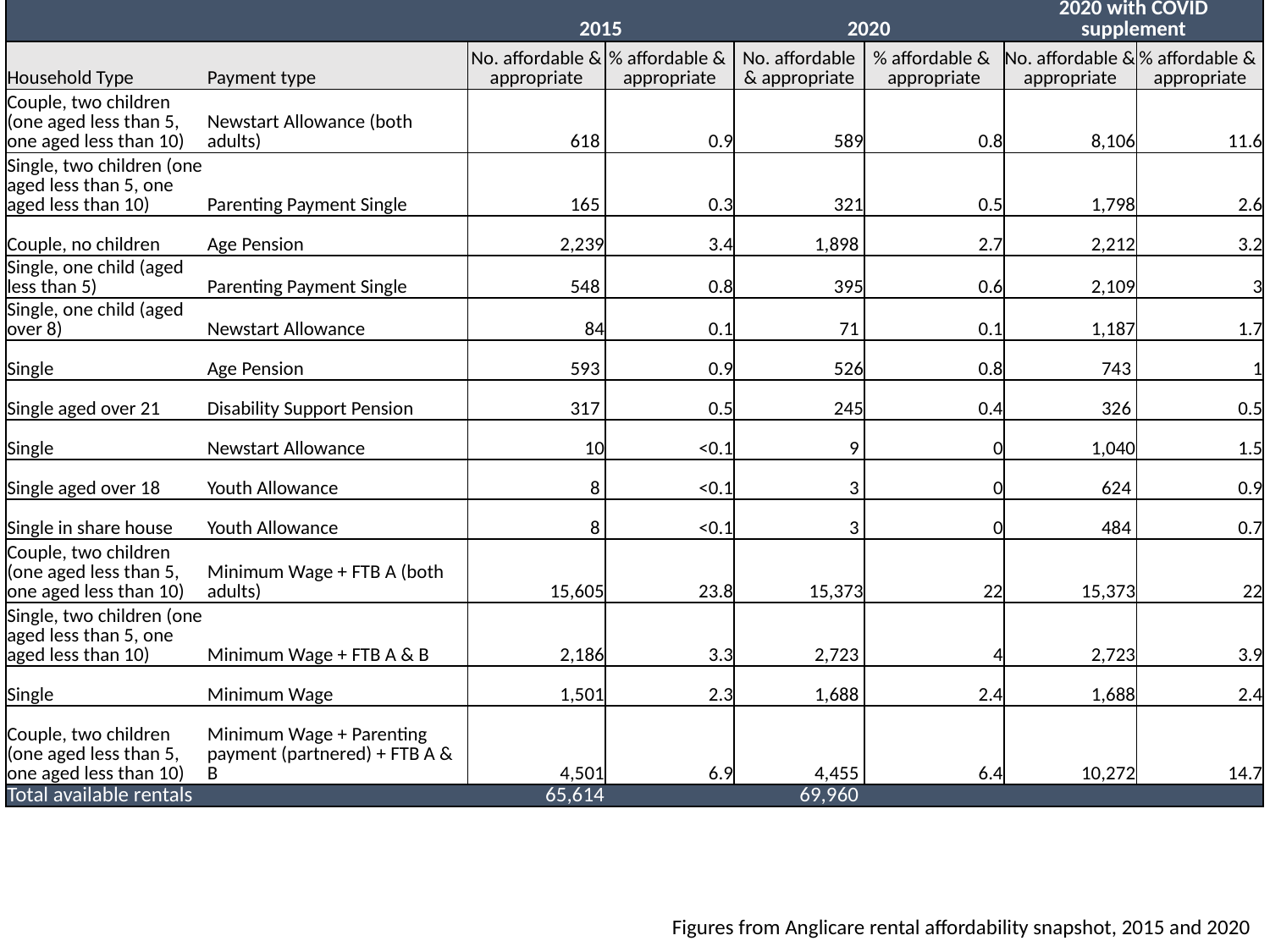

|  |  | 2015 |  | 2020 |  | 2020 with COVID supplement |  |
| --- | --- | --- | --- | --- | --- | --- | --- |
| Household Type | Payment type | No. affordable & appropriate | % affordable & appropriate | No. affordable & appropriate | % affordable & appropriate | No. affordable & appropriate | % affordable & appropriate |
| Couple, two children (one aged less than 5, one aged less than 10) | Newstart Allowance (both adults) | 618 | 0.9 | 589 | 0.8 | 8,106 | 11.6 |
| Single, two children (one aged less than 5, one aged less than 10) | Parenting Payment Single | 165 | 0.3 | 321 | 0.5 | 1,798 | 2.6 |
| Couple, no children | Age Pension | 2,239 | 3.4 | 1,898 | 2.7 | 2,212 | 3.2 |
| Single, one child (aged less than 5) | Parenting Payment Single | 548 | 0.8 | 395 | 0.6 | 2,109 | 3 |
| Single, one child (aged over 8) | Newstart Allowance | 84 | 0.1 | 71 | 0.1 | 1,187 | 1.7 |
| Single | Age Pension | 593 | 0.9 | 526 | 0.8 | 743 | 1 |
| Single aged over 21 | Disability Support Pension | 317 | 0.5 | 245 | 0.4 | 326 | 0.5 |
| Single | Newstart Allowance | 10 | <0.1 | 9 | 0 | 1,040 | 1.5 |
| Single aged over 18 | Youth Allowance | 8 | <0.1 | 3 | 0 | 624 | 0.9 |
| Single in share house | Youth Allowance | 8 | <0.1 | 3 | 0 | 484 | 0.7 |
| Couple, two children (one aged less than 5, one aged less than 10) | Minimum Wage + FTB A (both adults) | 15,605 | 23.8 | 15,373 | 22 | 15,373 | 22 |
| Single, two children (one aged less than 5, one aged less than 10) | Minimum Wage + FTB A & B | 2,186 | 3.3 | 2,723 | 4 | 2,723 | 3.9 |
| Single | Minimum Wage | 1,501 | 2.3 | 1,688 | 2.4 | 1,688 | 2.4 |
| Couple, two children (one aged less than 5, one aged less than 10) | Minimum Wage + Parenting payment (partnered) + FTB A & B | 4,501 | 6.9 | 4,455 | 6.4 | 10,272 | 14.7 |
| Total available rentals |  | 65,614 |  | 69,960 |  |  |  |
#
Figures from Anglicare rental affordability snapshot, 2015 and 2020